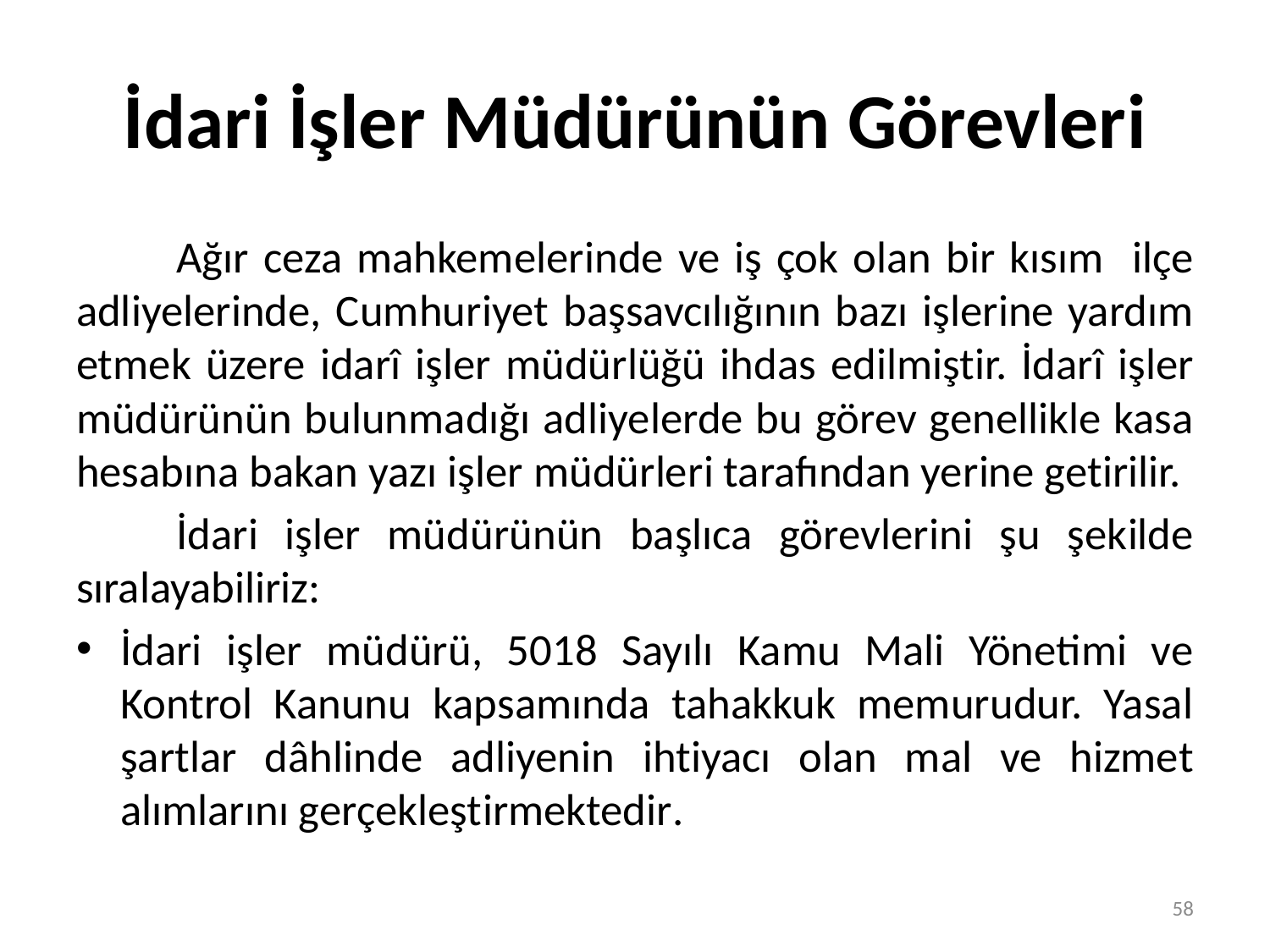

# İdari İşler Müdürünün Görevleri
	Ağır ceza mahkemelerinde ve iş çok olan bir kısım  ilçe adliyelerinde, Cumhuriyet başsavcılığının bazı işlerine yardım etmek üzere idarî işler müdürlüğü ihdas edilmiştir. İdarî işler müdürünün bulunmadığı adliyelerde bu görev genellikle kasa hesabına bakan yazı işler müdürleri tarafından yerine getirilir.
	İdari işler müdürünün başlıca görevlerini şu şekilde sıralayabiliriz:
İdari işler müdürü, 5018 Sayılı Kamu Mali Yönetimi ve Kontrol Kanunu kapsamında tahakkuk memurudur. Yasal şartlar dâhlinde adliyenin ihtiyacı olan mal ve hizmet alımlarını gerçekleştirmektedir.
58